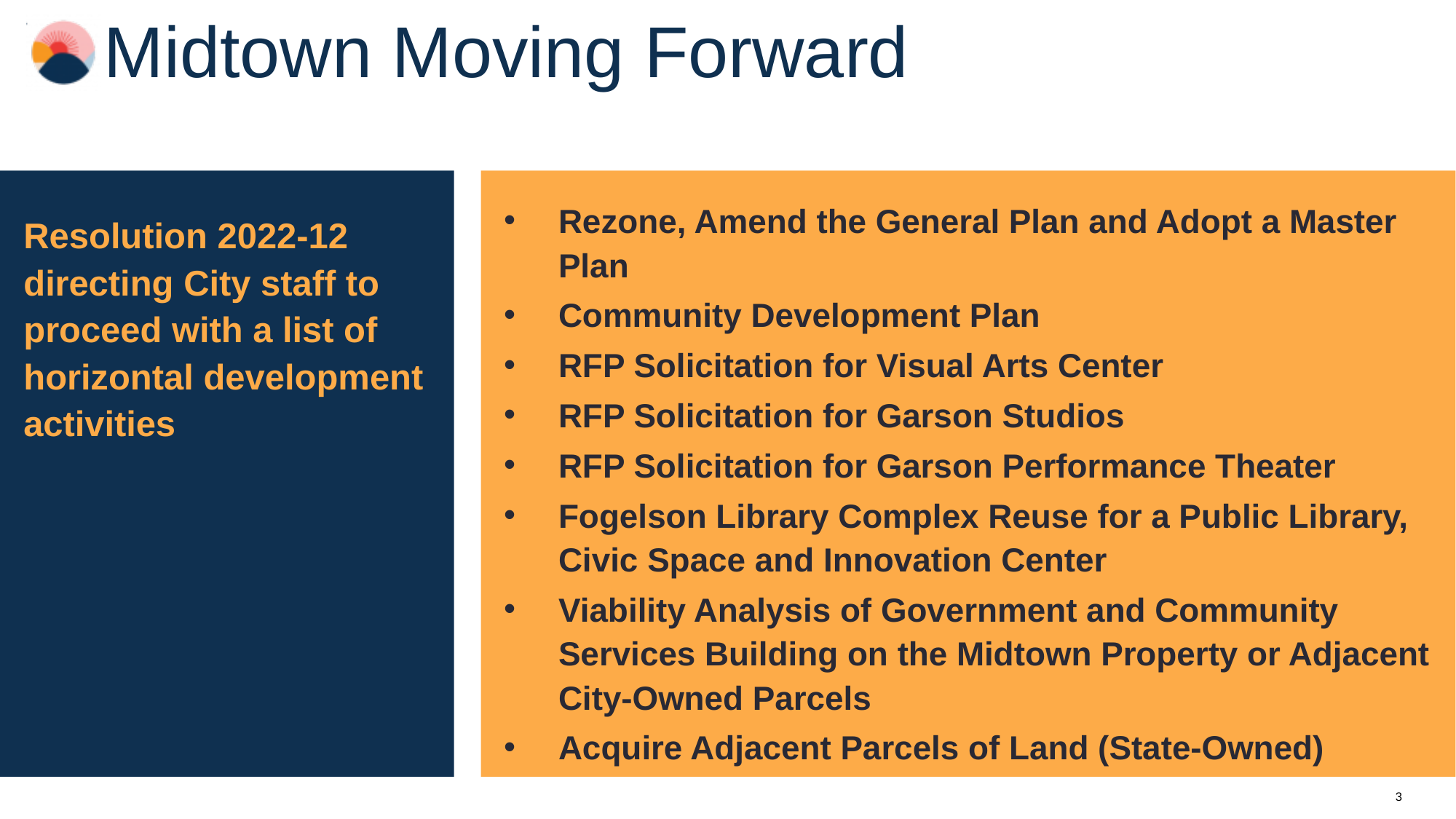

# Midtown Moving Forward
Rezone, Amend the General Plan and Adopt a Master Plan
Community Development Plan
RFP Solicitation for Visual Arts Center
RFP Solicitation for Garson Studios
RFP Solicitation for Garson Performance Theater
Fogelson Library Complex Reuse for a Public Library, Civic Space and Innovation Center
Viability Analysis of Government and Community Services Building on the Midtown Property or Adjacent City-Owned Parcels
Acquire Adjacent Parcels of Land (State-Owned)

Resolution 2022-12 directing City staff to proceed with a list of horizontal development activities
3